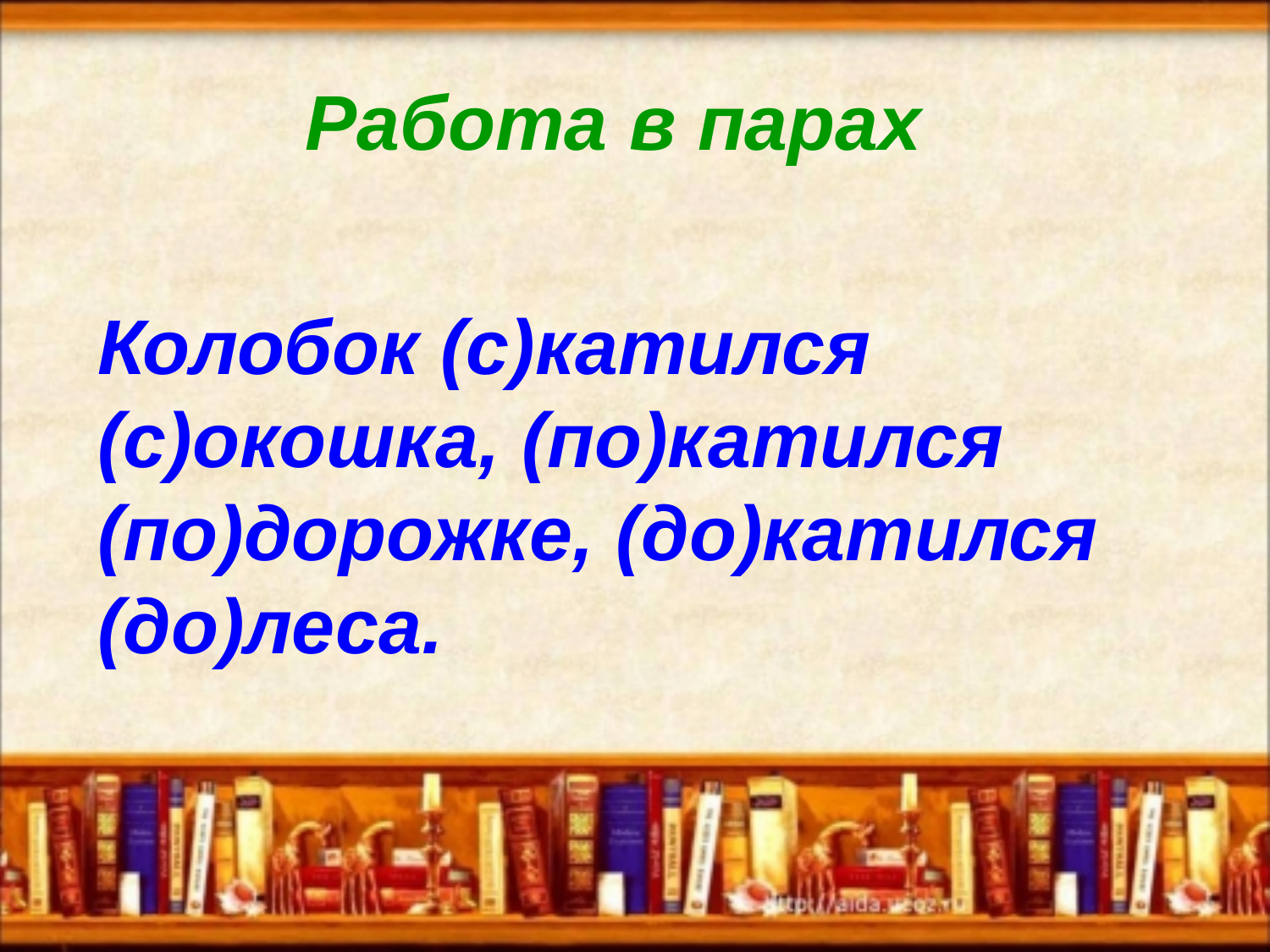

# Работа в парах
Колобок (с)катился     (с)окошка, (по)катился (по)дорожке, (до)катился (до)леса.